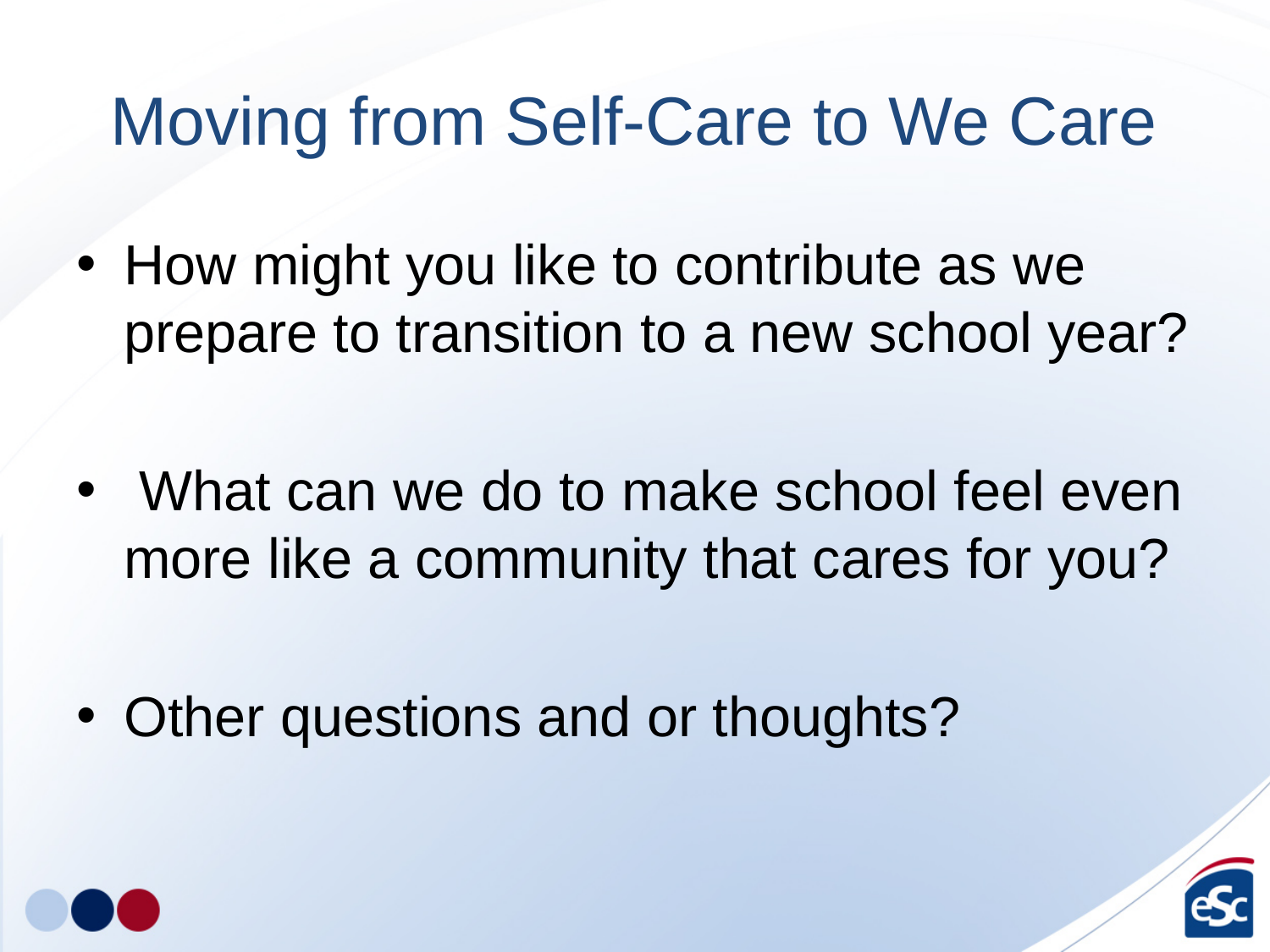

# Moving from Self-Care to We Care
How might you like to contribute as we prepare to transition to a new school year?

 What can we do to make school feel even more like a community that cares for you?

Other questions and or thoughts?